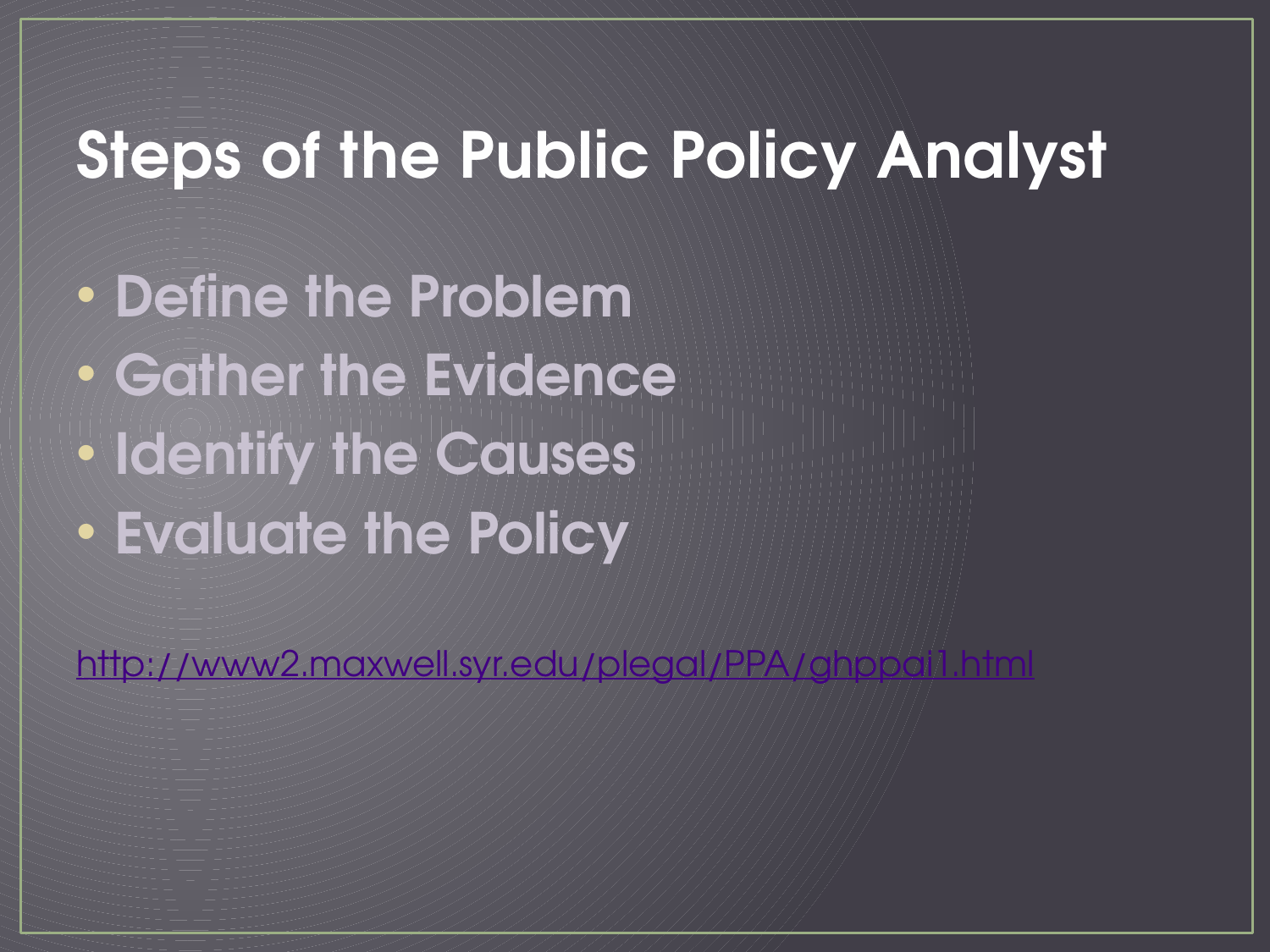

# Steps of the Public Policy Analyst
Define the Problem
Gather the Evidence
Identify the Causes
Evaluate the Policy

http://www2.maxwell.syr.edu/plegal/PPA/ghppai1.html